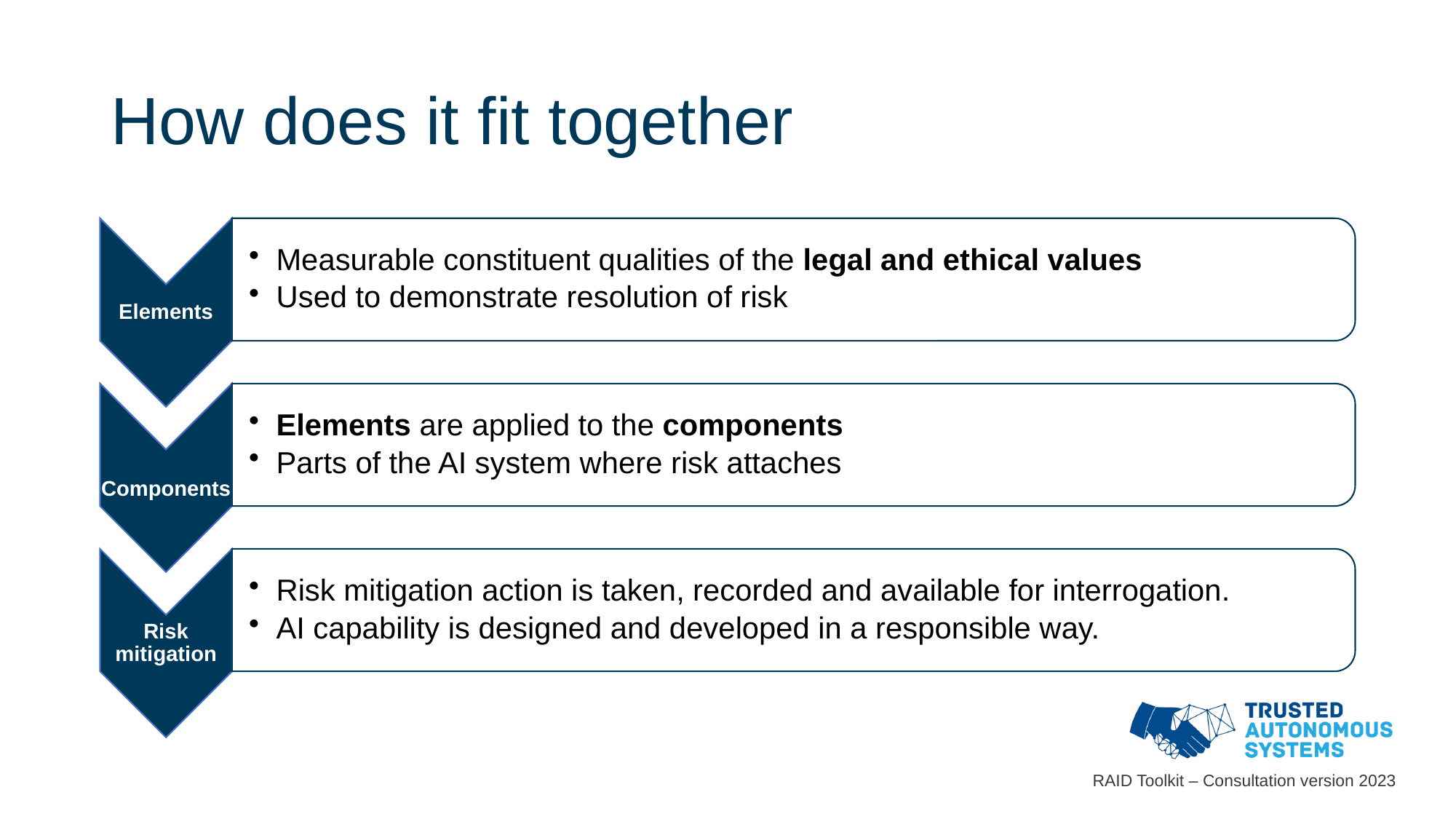

# How does it fit together
Elements
Measurable constituent qualities of the legal and ethical values
Used to demonstrate resolution of risk
 Components
Elements are applied to the components
Parts of the AI system where risk attaches
Risk mitigation
Risk mitigation action is taken, recorded and available for interrogation.
AI capability is designed and developed in a responsible way.